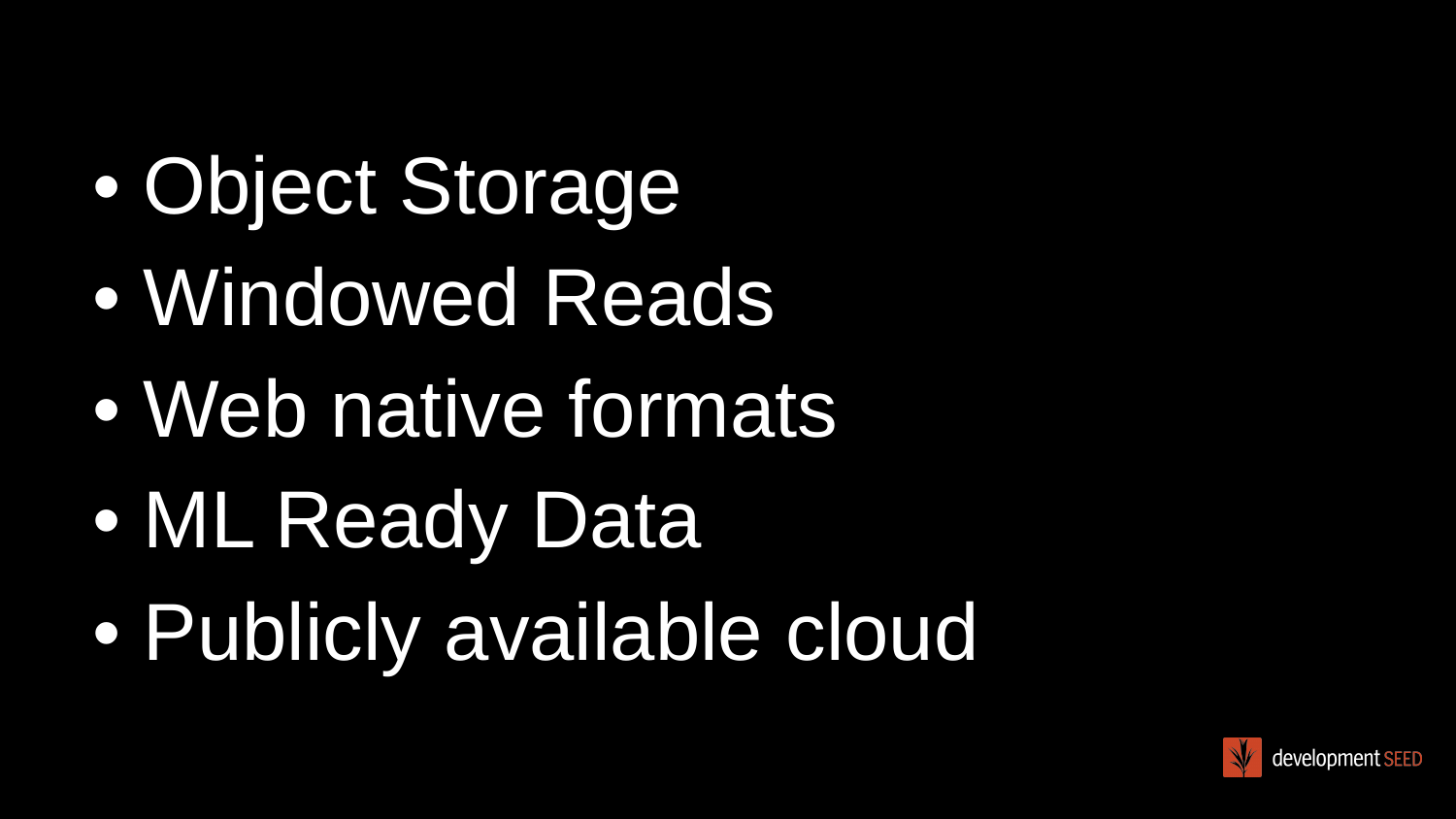

# • Object Storage
• Windowed Reads
• Web native formats
• ML Ready Data
• Publicly available cloud